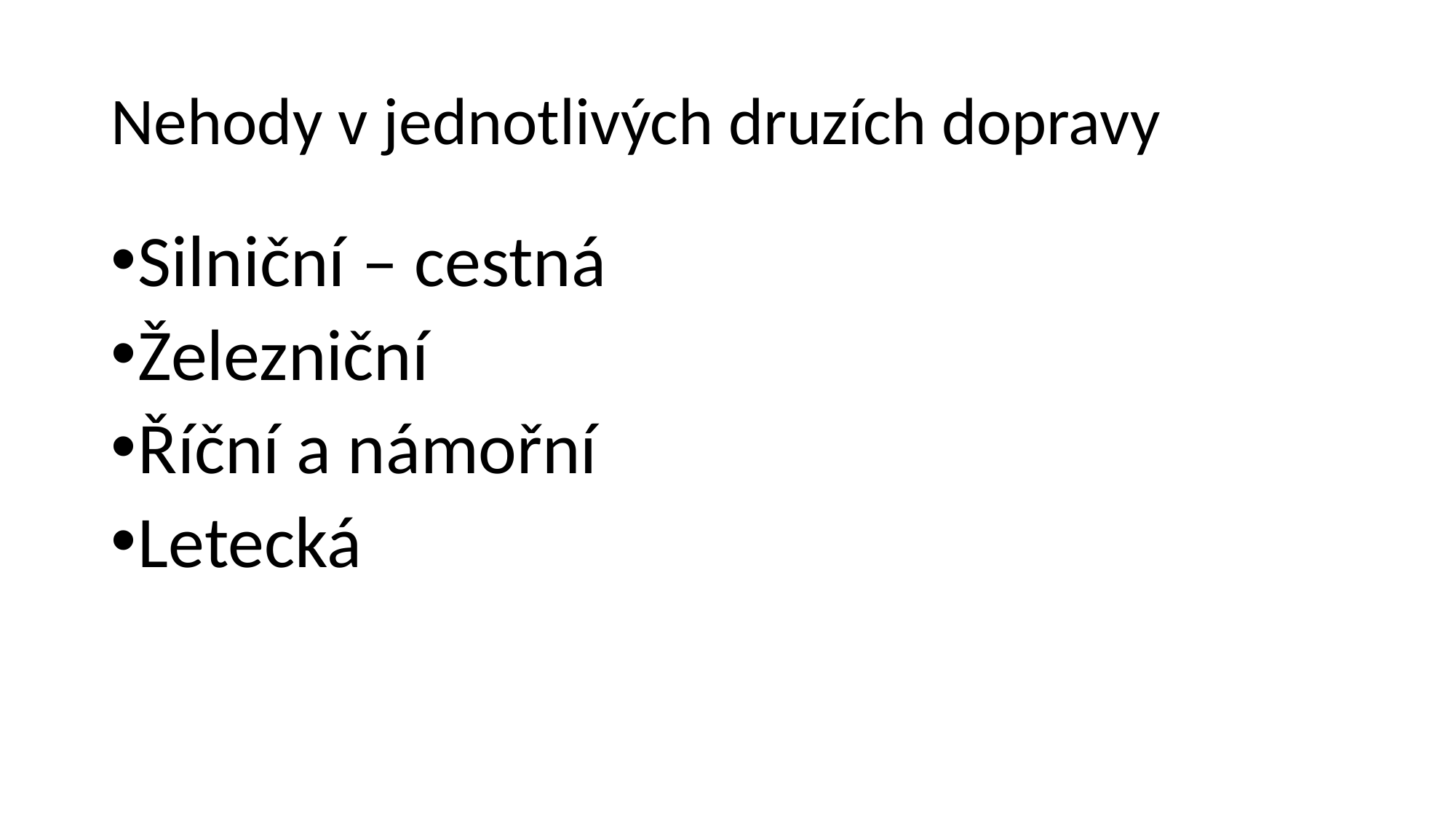

# Nehody v jednotlivých druzích dopravy
Silniční – cestná
Železniční
Říční a námořní
Letecká